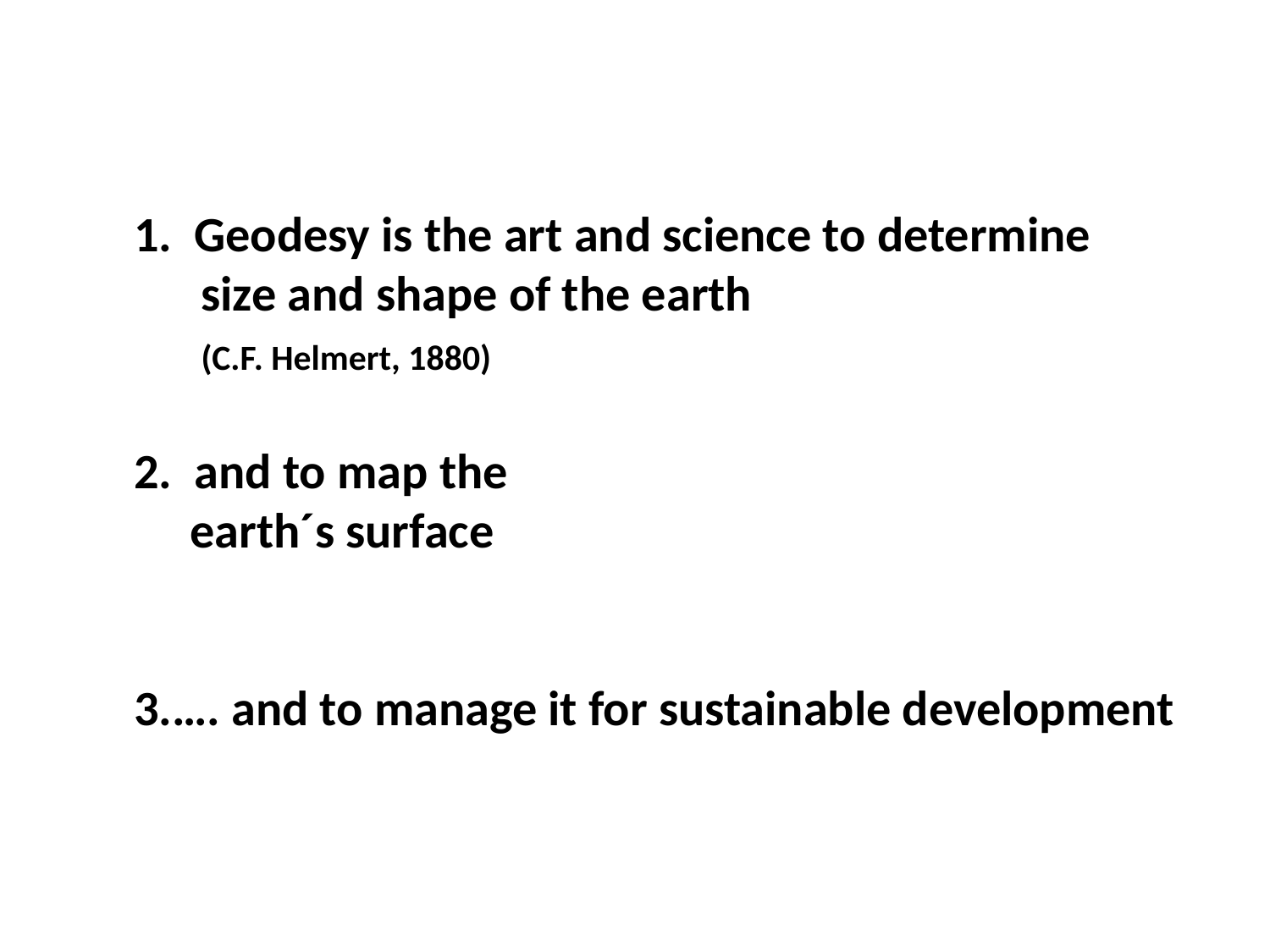

1.  Geodesy is the art and science to determine
      size and shape of the earth
      (C.F. Helmert, 1880)

2.  and to map the
     earth´s surface

3.…. and to manage it for sustainable development